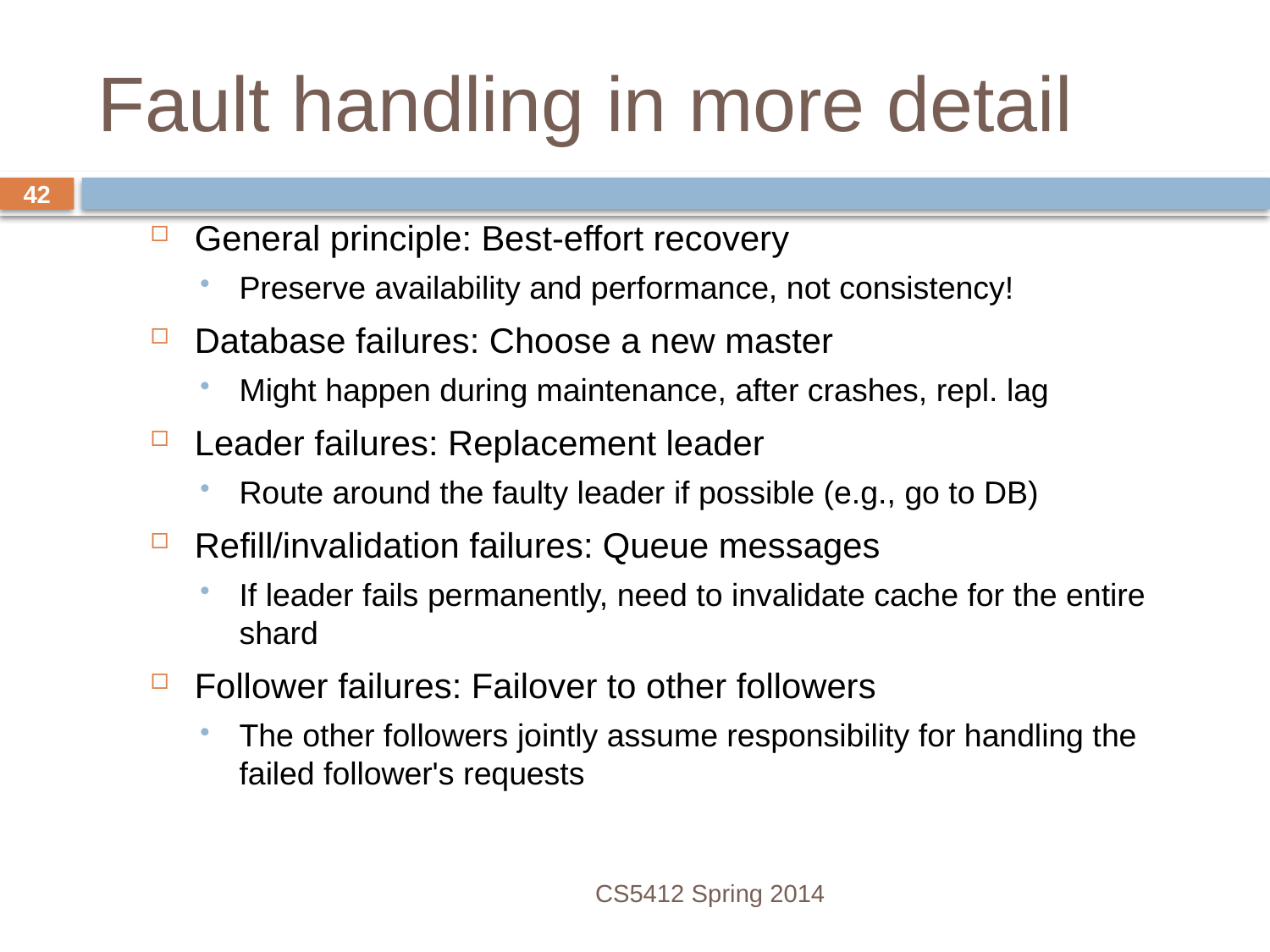

# Fault handling in more detail
General principle: Best-effort recovery
Preserve availability and performance, not consistency!
Database failures: Choose a new master
Might happen during maintenance, after crashes, repl. lag
Leader failures: Replacement leader
Route around the faulty leader if possible (e.g., go to DB)
Refill/invalidation failures: Queue messages
If leader fails permanently, need to invalidate cache for the entire shard
Follower failures: Failover to other followers
The other followers jointly assume responsibility for handling the failed follower's requests
CS5412 Spring 2014
42